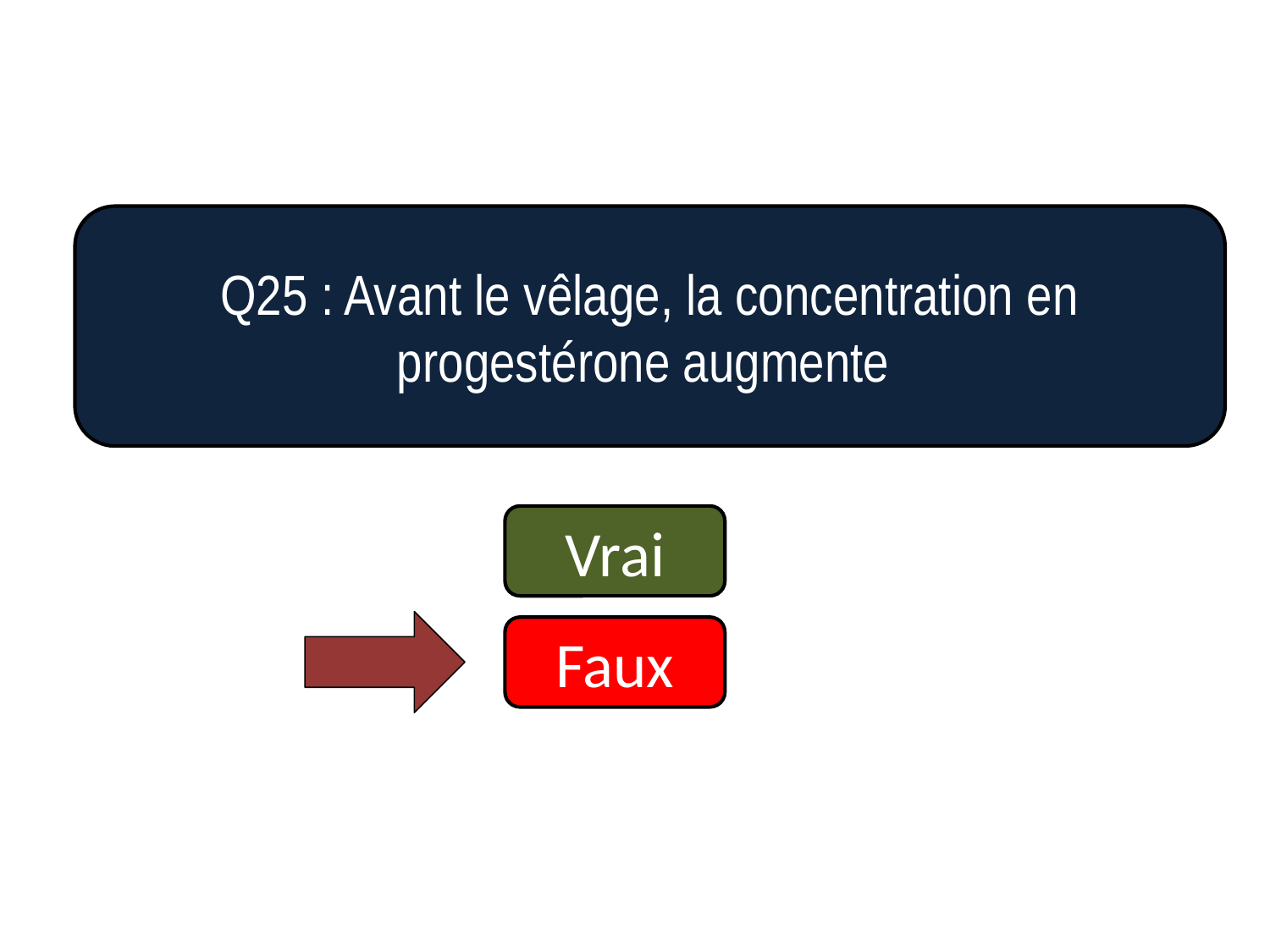

Q25 : Avant le vêlage, la concentration en progestérone augmente
Vrai

Faux